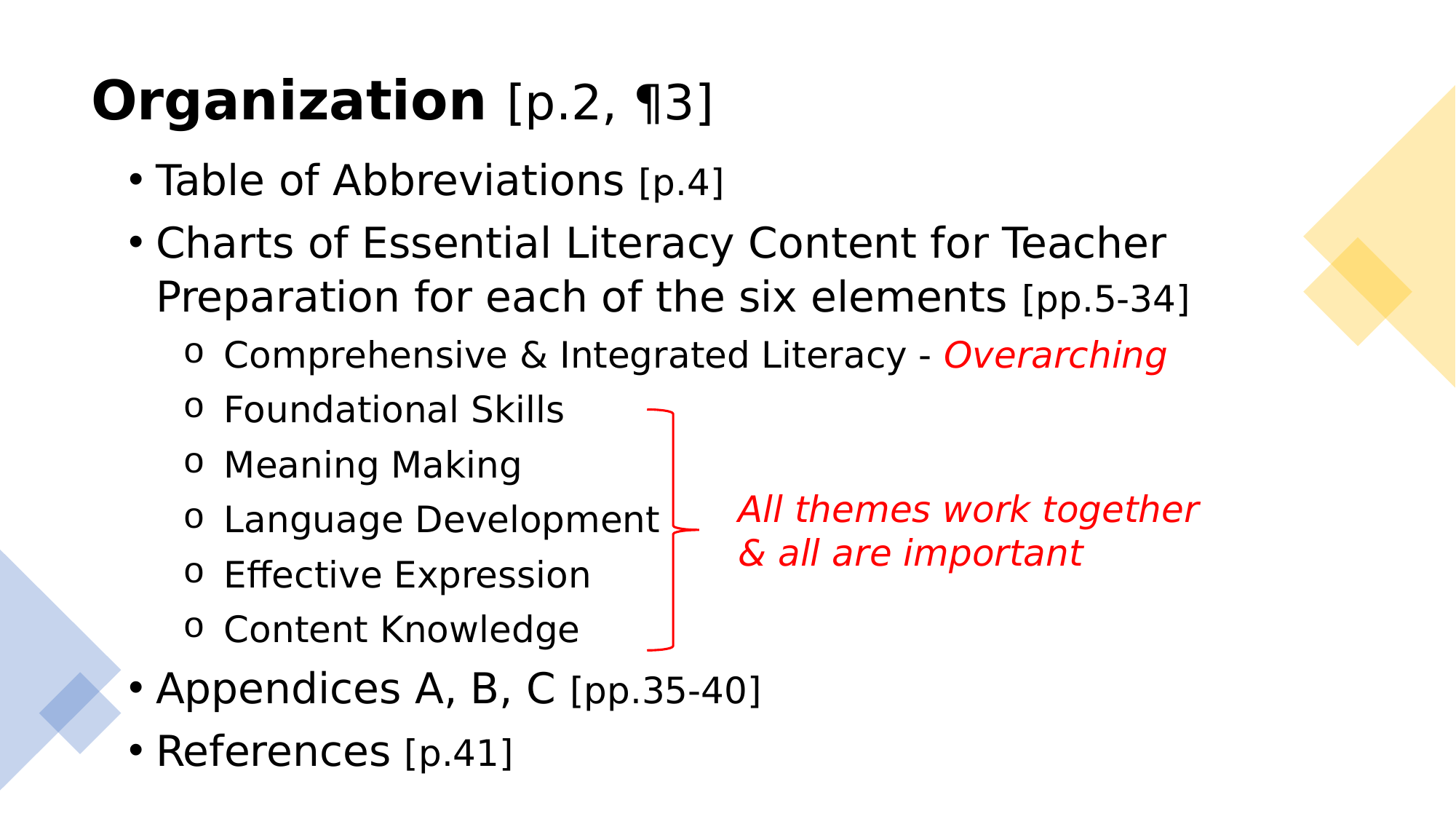

# Organization [p.2, ¶3]
Table of Abbreviations [p.4]
Charts of Essential Literacy Content for Teacher Preparation for each of the six elements [pp.5-34]
Comprehensive & Integrated Literacy - Overarching
Foundational Skills
Meaning Making
Language Development
Effective Expression
Content Knowledge
Appendices A, B, C [pp.35-40]
References [p.41]

All themes work together & all are important